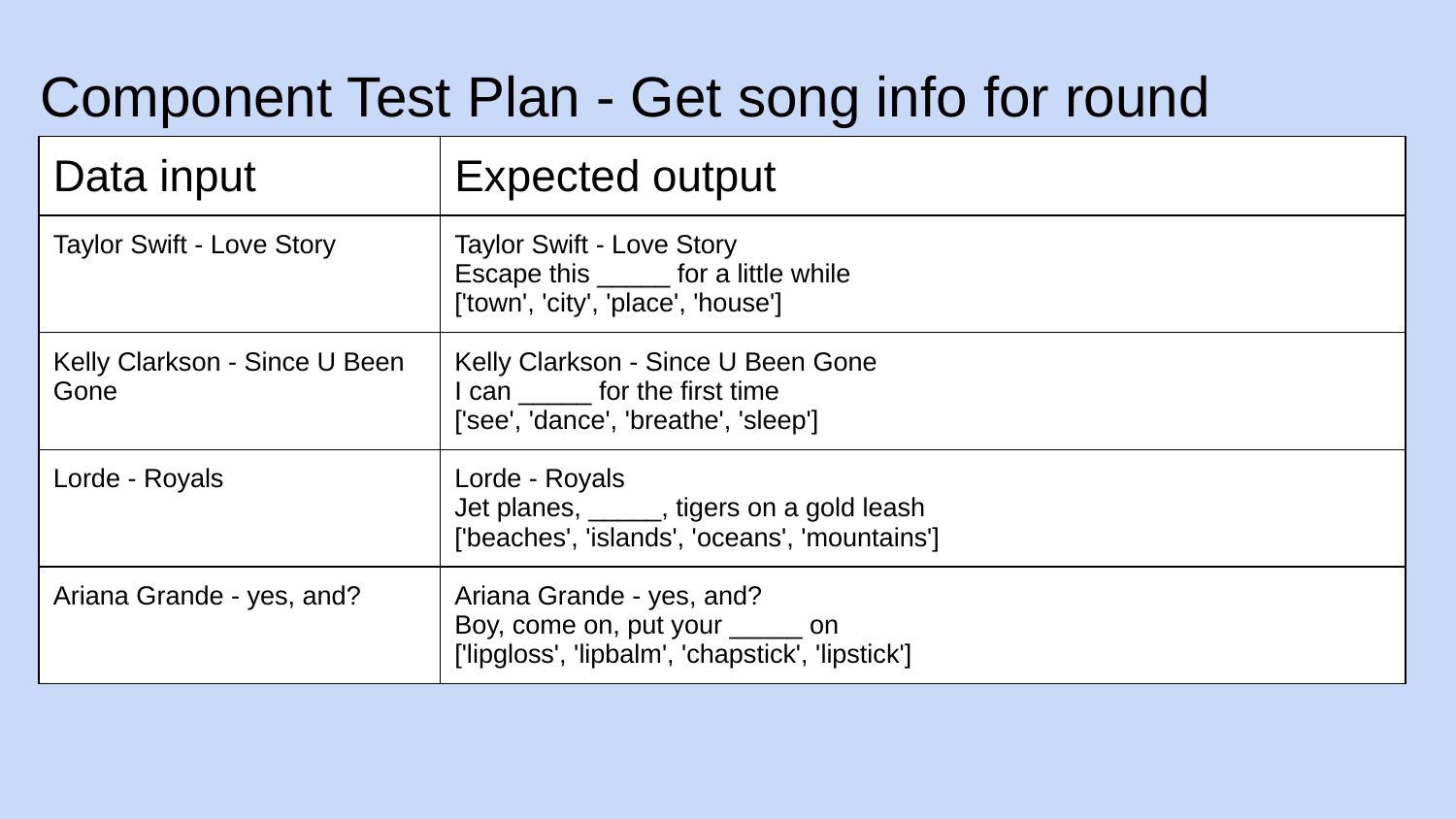

# Component Test Plan - Get song info for round
| Data input | Expected output |
| --- | --- |
| Taylor Swift - Love Story | Taylor Swift - Love Story Escape this \_\_\_\_\_ for a little while ['town', 'city', 'place', 'house'] |
| Kelly Clarkson - Since U Been Gone | Kelly Clarkson - Since U Been Gone I can \_\_\_\_\_ for the first time ['see', 'dance', 'breathe', 'sleep'] |
| Lorde - Royals | Lorde - Royals Jet planes, \_\_\_\_\_, tigers on a gold leash ['beaches', 'islands', 'oceans', 'mountains'] |
| Ariana Grande - yes, and? | Ariana Grande - yes, and? Boy, come on, put your \_\_\_\_\_ on ['lipgloss', 'lipbalm', 'chapstick', 'lipstick'] |